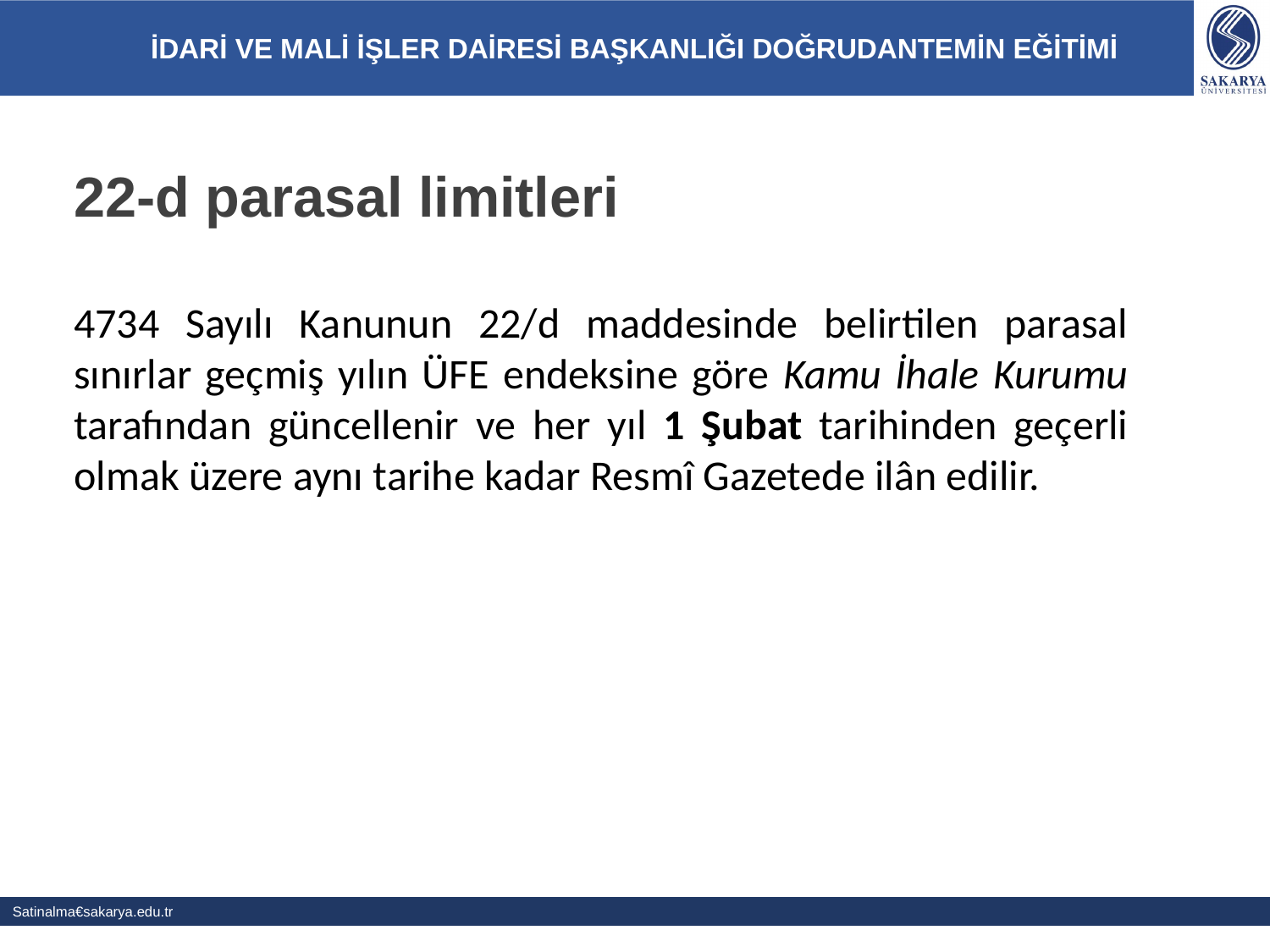

# 22-d parasal limitleri
4734 Sayılı Kanunun 22/d maddesinde belirtilen parasal sınırlar geçmiş yılın ÜFE endeksine göre Kamu İhale Kurumu tarafından güncellenir ve her yıl 1 Şubat tarihinden geçerli olmak üzere aynı tarihe kadar Resmî Gazetede ilân edilir.